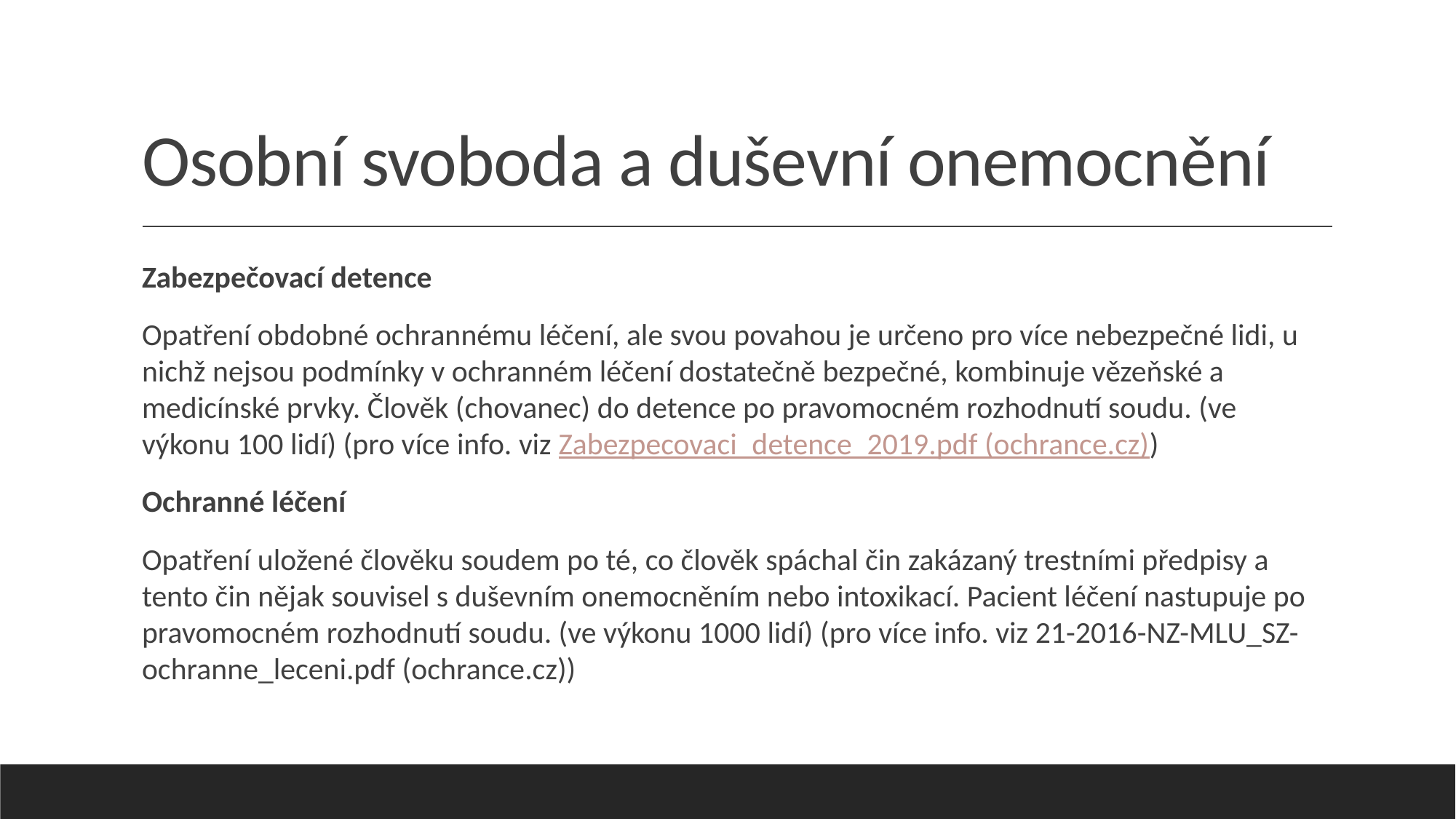

# Osobní svoboda a duševní onemocnění
Zabezpečovací detence
Opatření obdobné ochrannému léčení, ale svou povahou je určeno pro více nebezpečné lidi, u nichž nejsou podmínky v ochranném léčení dostatečně bezpečné, kombinuje vězeňské a medicínské prvky. Člověk (chovanec) do detence po pravomocném rozhodnutí soudu. (ve výkonu 100 lidí) (pro více info. viz Zabezpecovaci_detence_2019.pdf (ochrance.cz))
Ochranné léčení
Opatření uložené člověku soudem po té, co člověk spáchal čin zakázaný trestními předpisy a tento čin nějak souvisel s duševním onemocněním nebo intoxikací. Pacient léčení nastupuje po pravomocném rozhodnutí soudu. (ve výkonu 1000 lidí) (pro více info. viz 21-2016-NZ-MLU_SZ-ochranne_leceni.pdf (ochrance.cz))